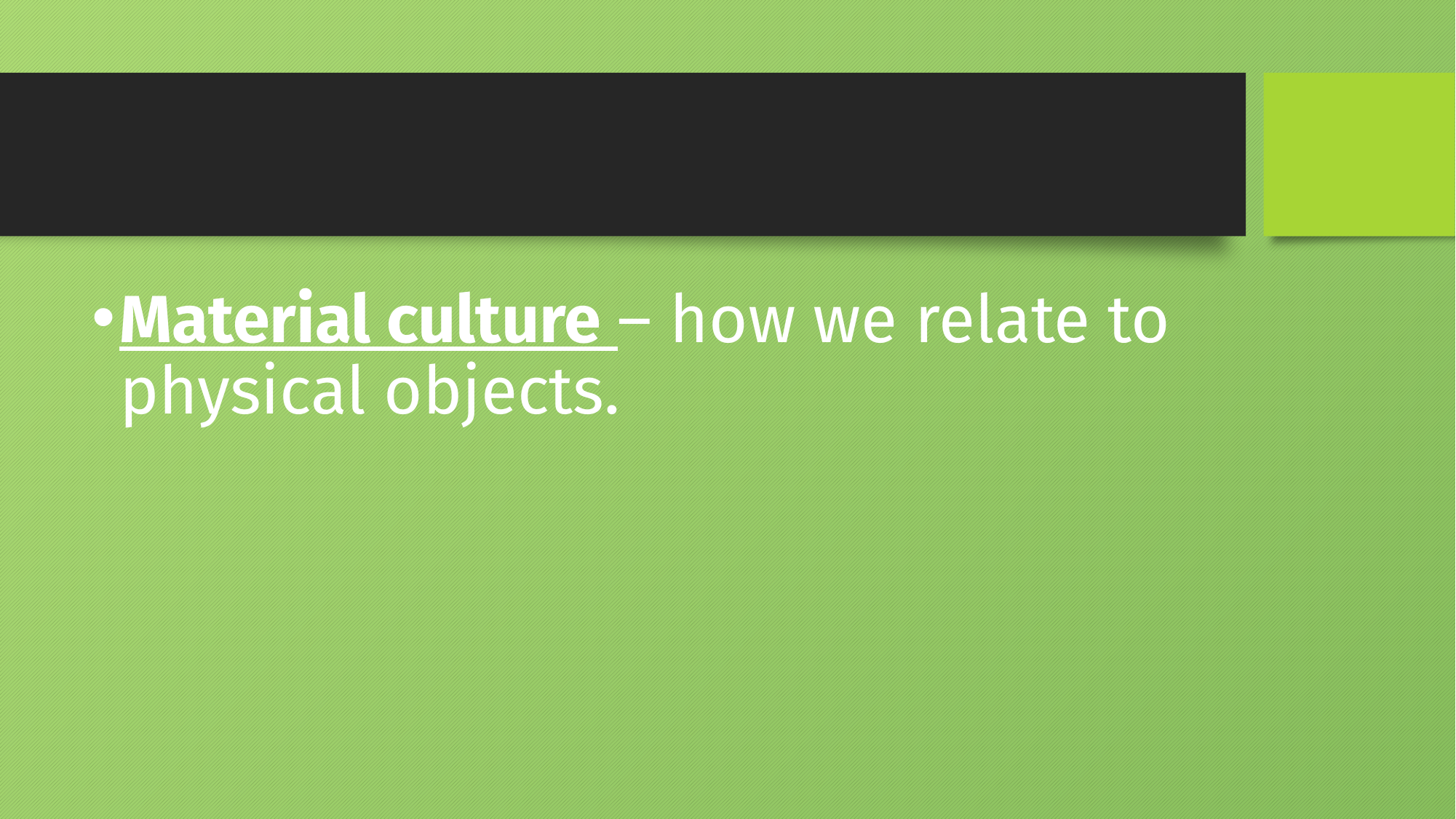

#
Material culture – how we relate to physical objects.